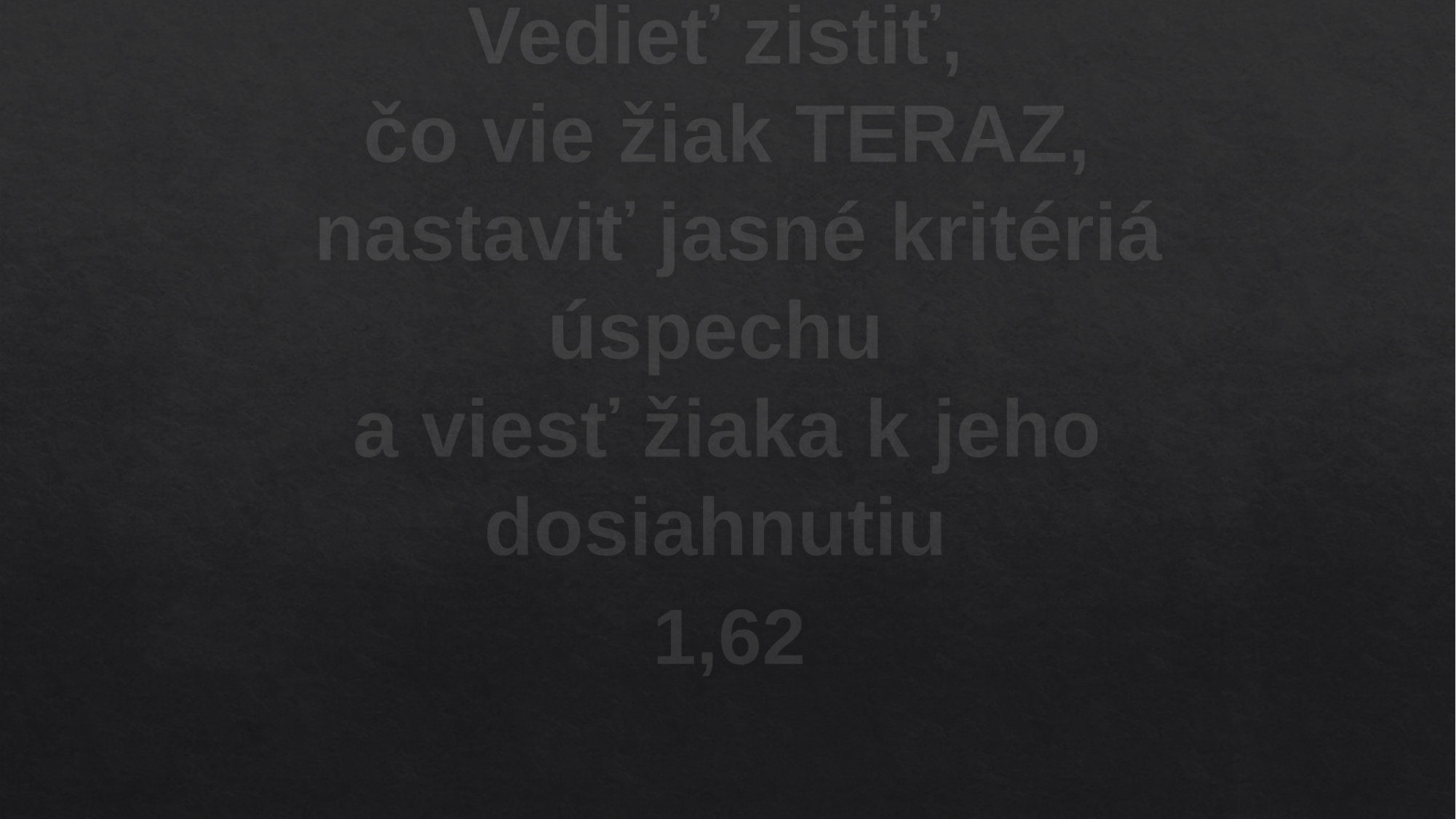

# Vedieť zistiť, čo vie žiak TERAZ, nastaviť jasné kritériá úspechu a viesť žiaka k jeho dosiahnutiu
1,62